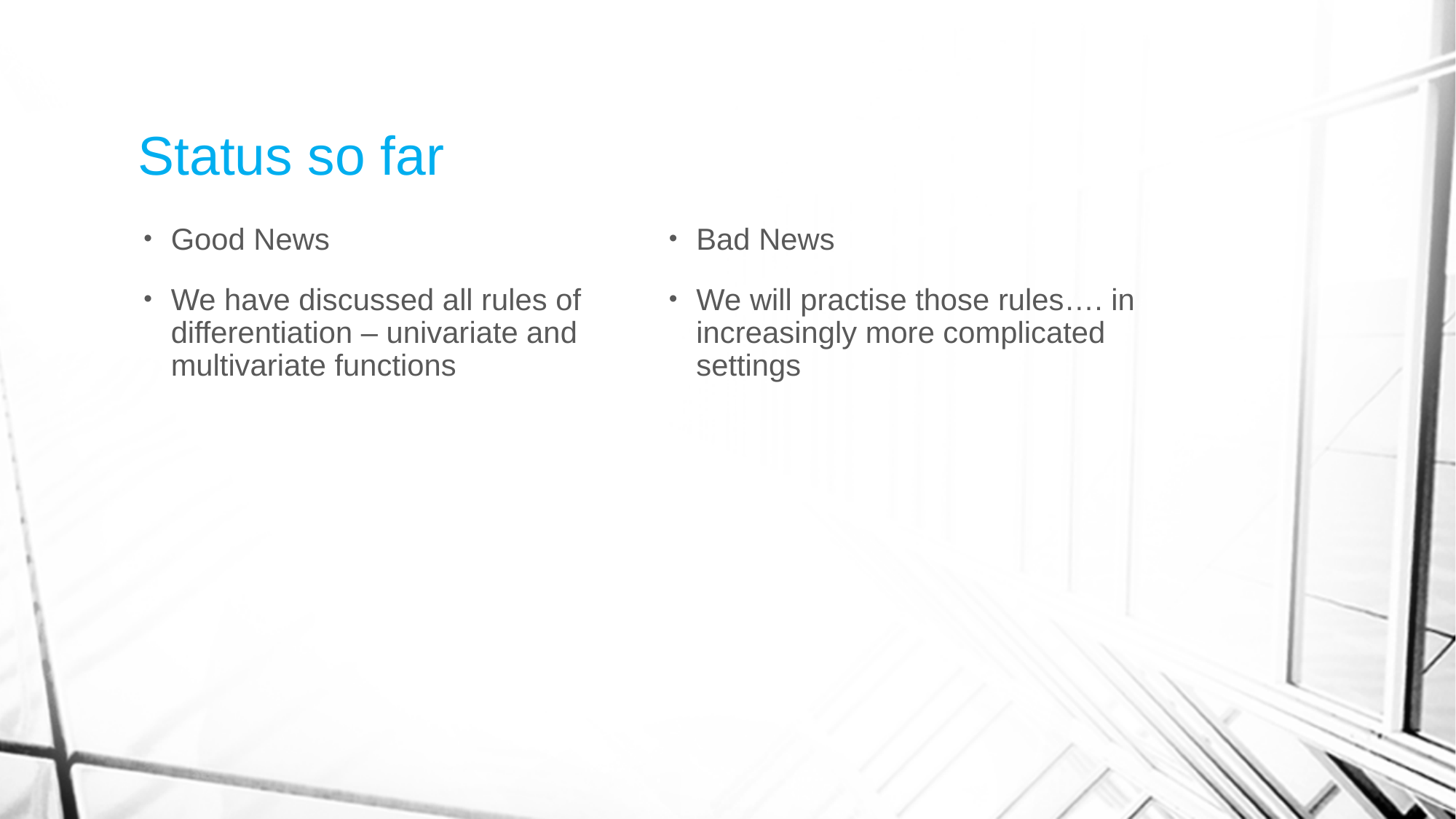

# Status so far
Good News
We have discussed all rules of differentiation – univariate and multivariate functions
Bad News
We will practise those rules…. in increasingly more complicated settings